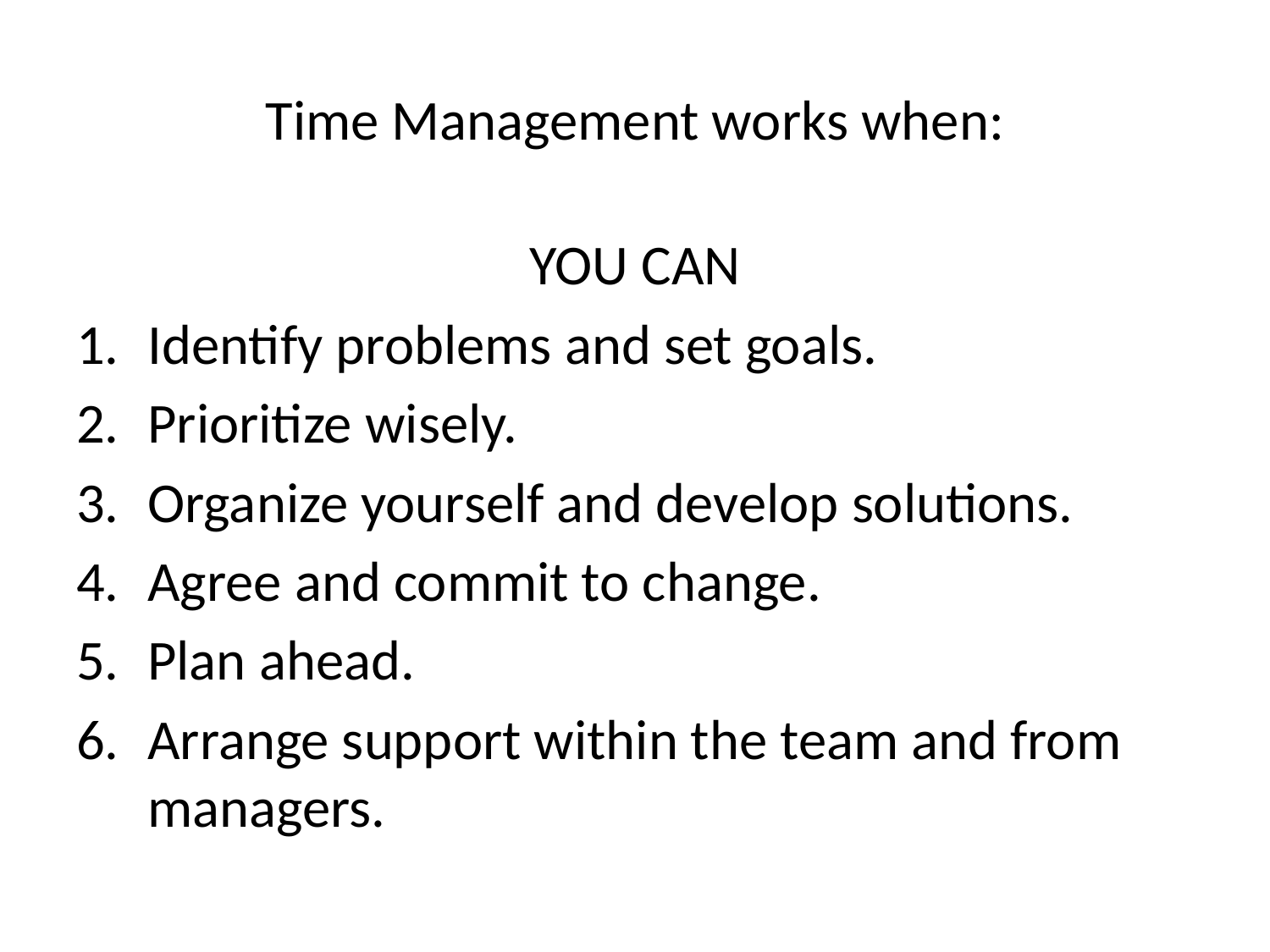

# Time Management works when:
YOU CAN
Identify problems and set goals.
Prioritize wisely.
Organize yourself and develop solutions.
Agree and commit to change.
Plan ahead.
Arrange support within the team and from managers.